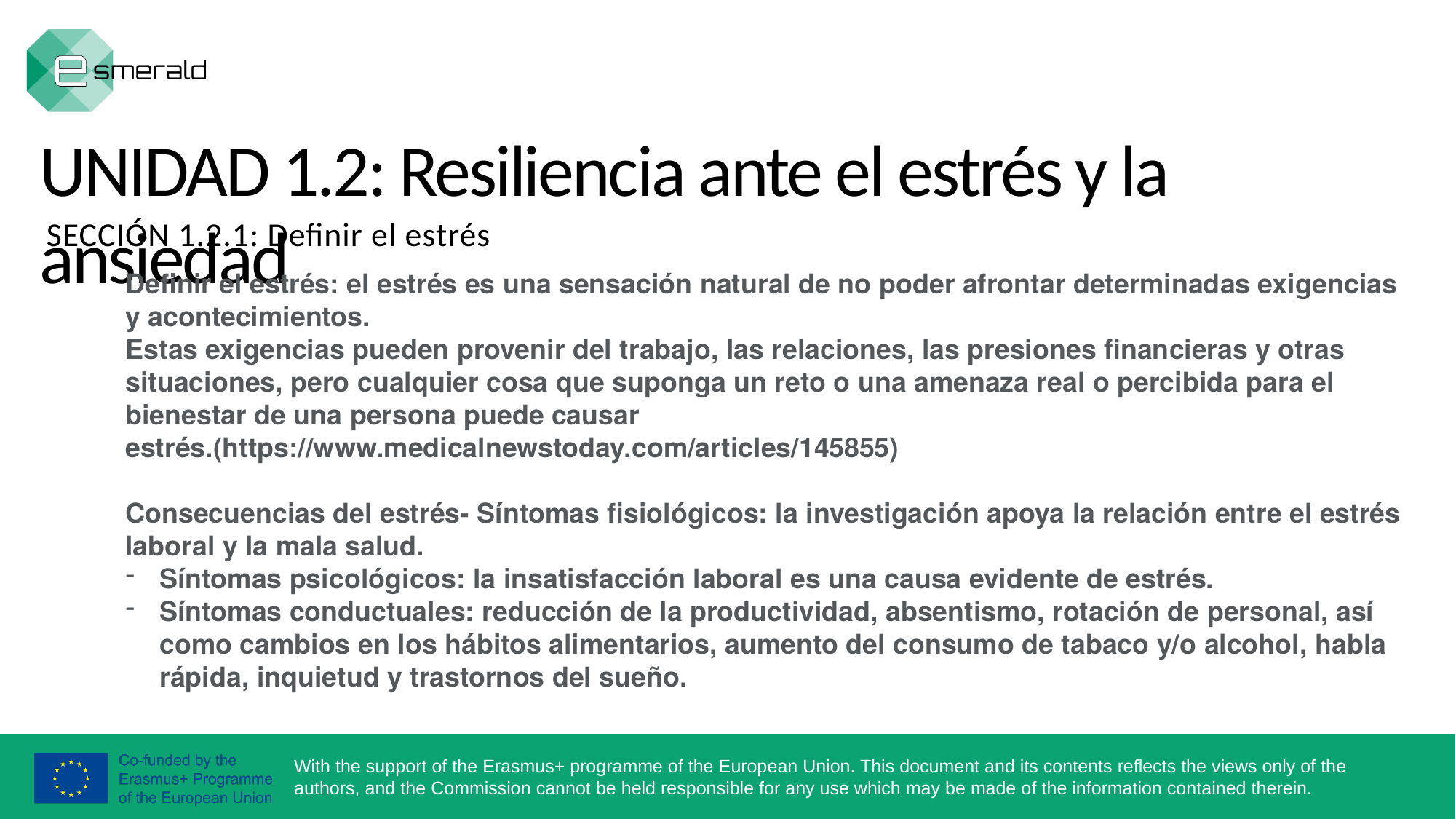

UNIDAD 1.2: Resiliencia ante el estrés y la ansiedad
SECCIÓN 1.2.1: Definir el estrés
Definir el estrés: el estrés es una sensación natural de no poder afrontar determinadas exigencias y acontecimientos.
Estas exigencias pueden provenir del trabajo, las relaciones, las presiones financieras y otras situaciones, pero cualquier cosa que suponga un reto o una amenaza real o percibida para el bienestar de una persona puede causar estrés.(https://www.medicalnewstoday.com/articles/145855)

Consecuencias del estrés- Síntomas fisiológicos: la investigación apoya la relación entre el estrés laboral y la mala salud.
Síntomas psicológicos: la insatisfacción laboral es una causa evidente de estrés.
Síntomas conductuales: reducción de la productividad, absentismo, rotación de personal, así como cambios en los hábitos alimentarios, aumento del consumo de tabaco y/o alcohol, habla rápida, inquietud y trastornos del sueño.